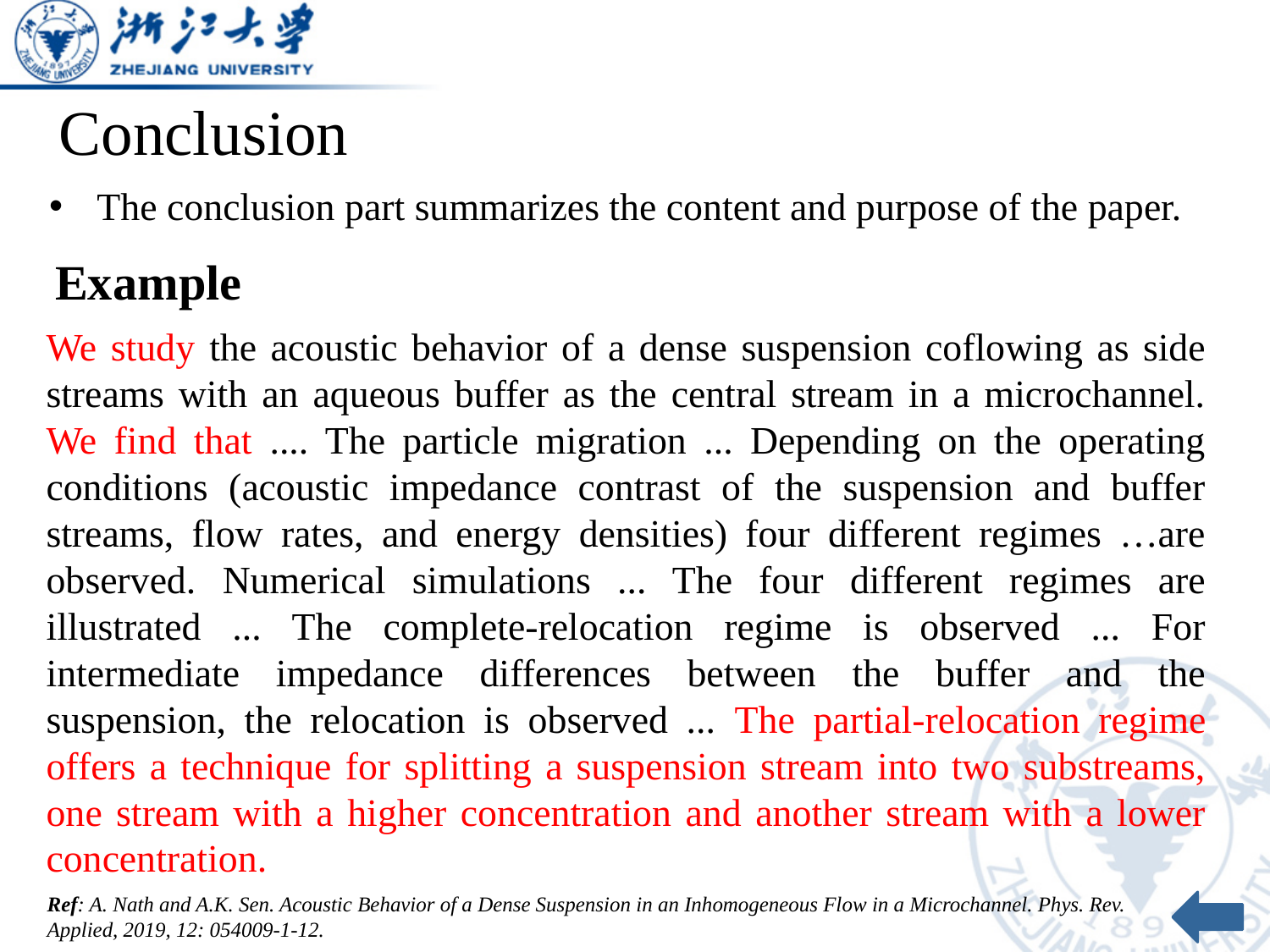

# Conclusion
The conclusion part summarizes the content and purpose of the paper.
Example
We study the acoustic behavior of a dense suspension coflowing as side streams with an aqueous buffer as the central stream in a microchannel. We find that .... The particle migration ... Depending on the operating conditions (acoustic impedance contrast of the suspension and buffer streams, flow rates, and energy densities) four different regimes …are observed. Numerical simulations ... The four different regimes are illustrated ... The complete-relocation regime is observed ... For intermediate impedance differences between the buffer and the suspension, the relocation is observed ... The partial-relocation regime offers a technique for splitting a suspension stream into two substreams, one stream with a higher concentration and another stream with a lower concentration.
Ref: A. Nath and A.K. Sen. Acoustic Behavior of a Dense Suspension in an Inhomogeneous Flow in a Microchannel. Phys. Rev. Applied, 2019, 12: 054009-1-12.